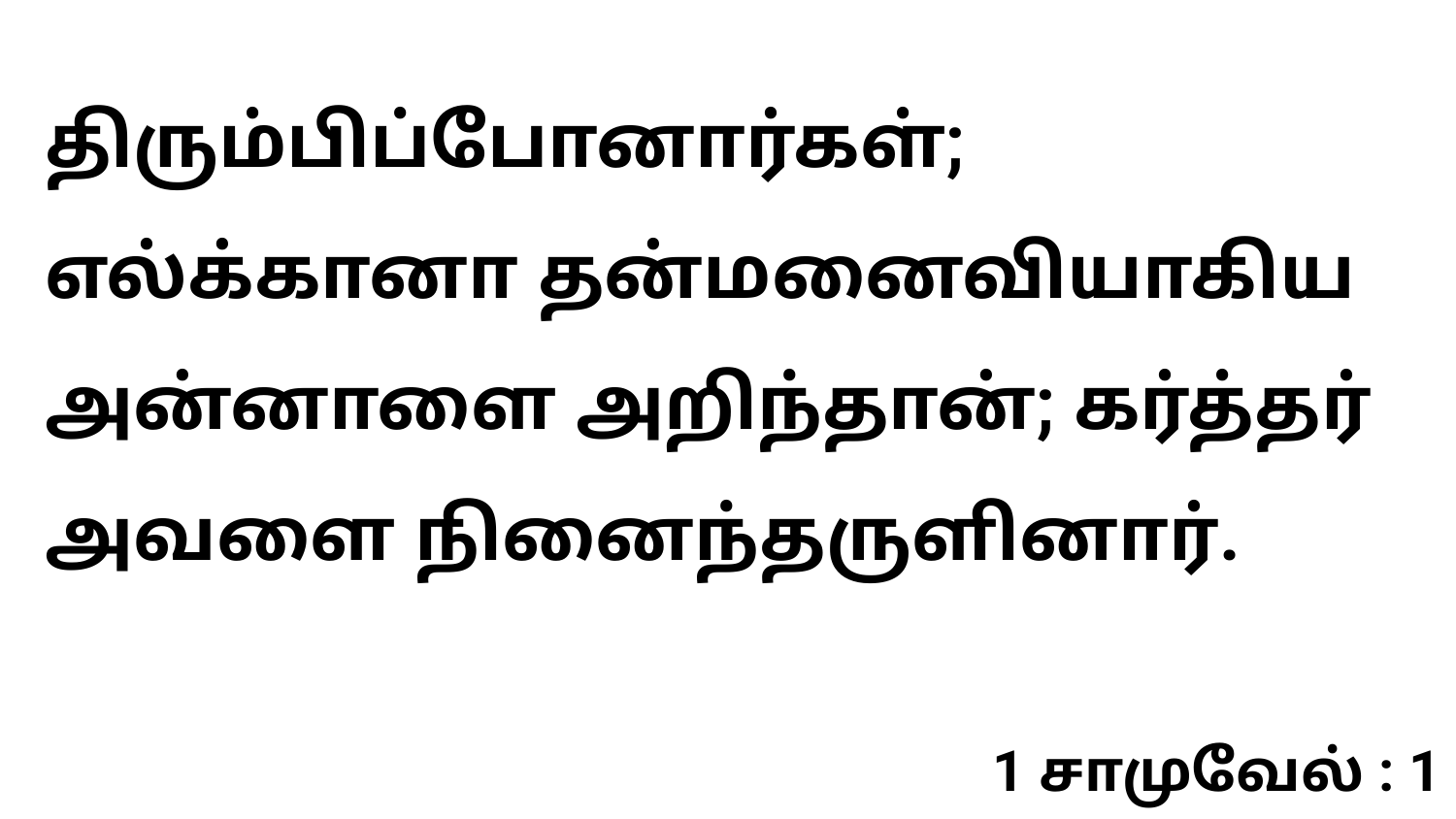

திரும்பிப்போனார்கள்; எல்க்கானா தன்மனைவியாகிய அன்னாளை அறிந்தான்; கர்த்தர் அவளை நினைந்தருளினார்.
1 சாமுவேல் : 1